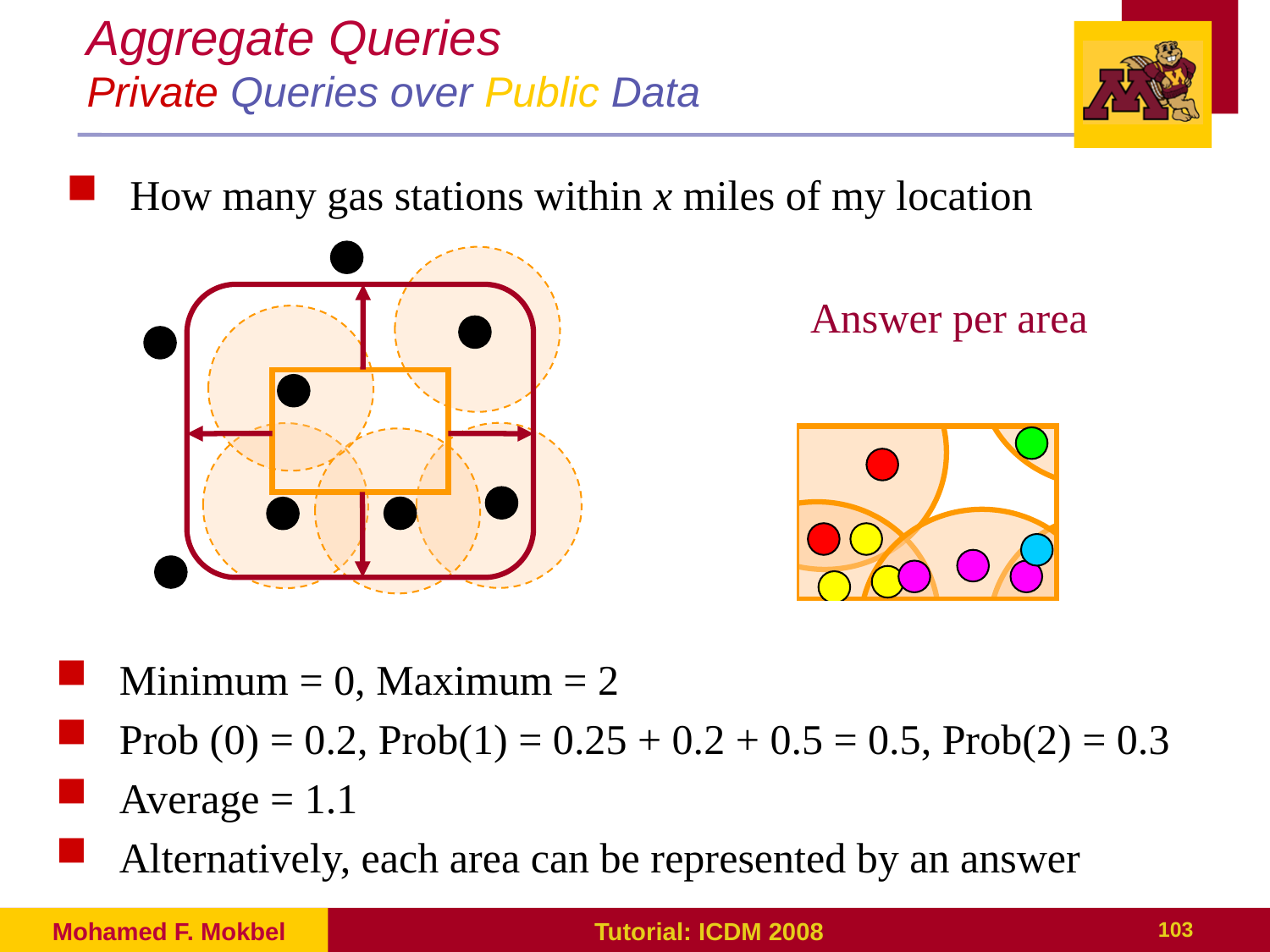

# Aggregate Queries Private Queries over Public Data
How many gas stations within x miles of my location

Answer per area

Minimum = 0, Maximum = 2
Prob (0) = 0.2, Prob(1) = 0.25 + 0.2 + 0.5 = 0.5, Prob(2) = 0.3
Average = 1.1
Alternatively, each area can be represented by an answer

Mohamed F. Mokbel
Tutorial: ICDM 2008
103